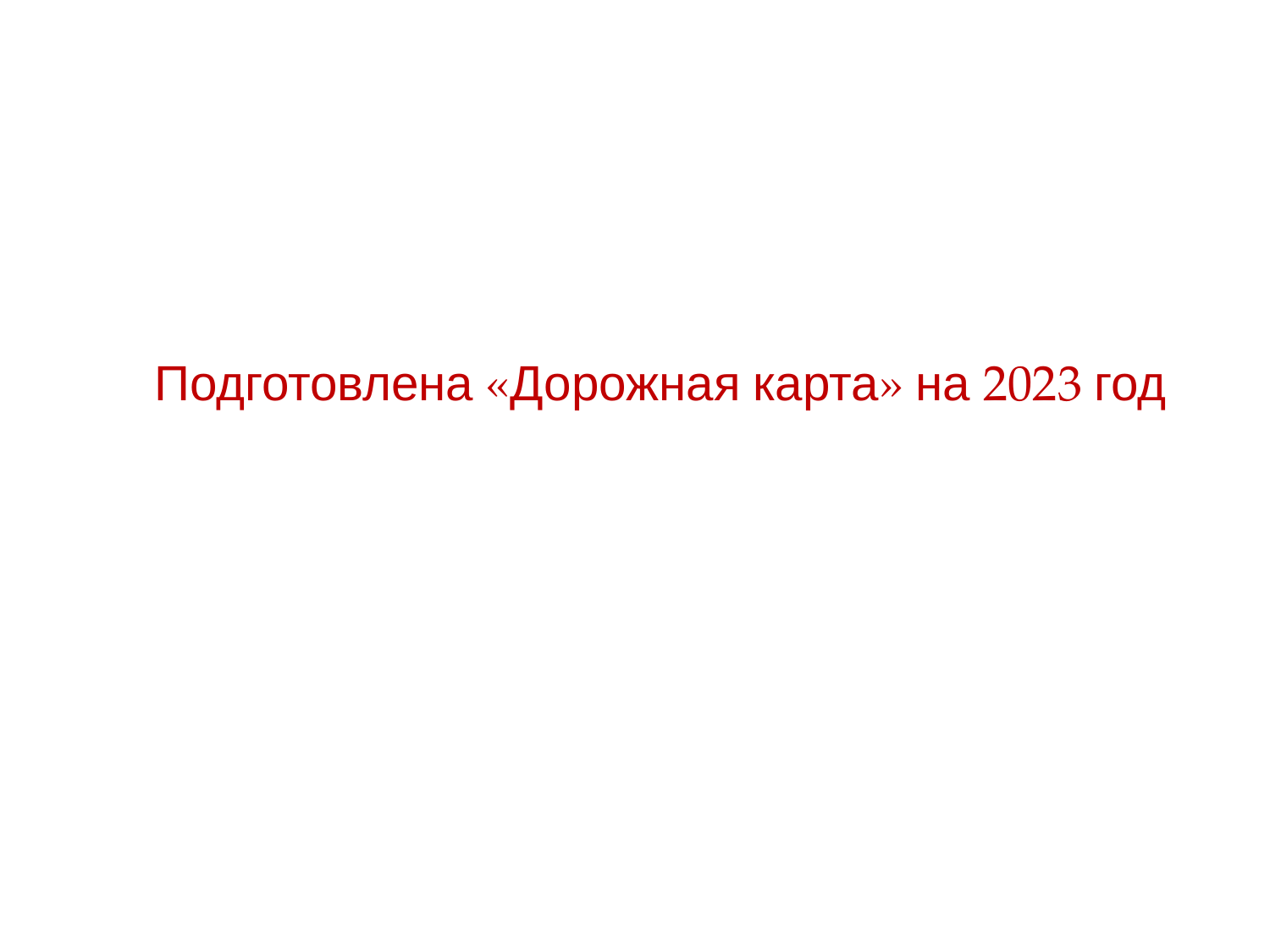

# Подготовлена «Дорожная карта» на 2023 год